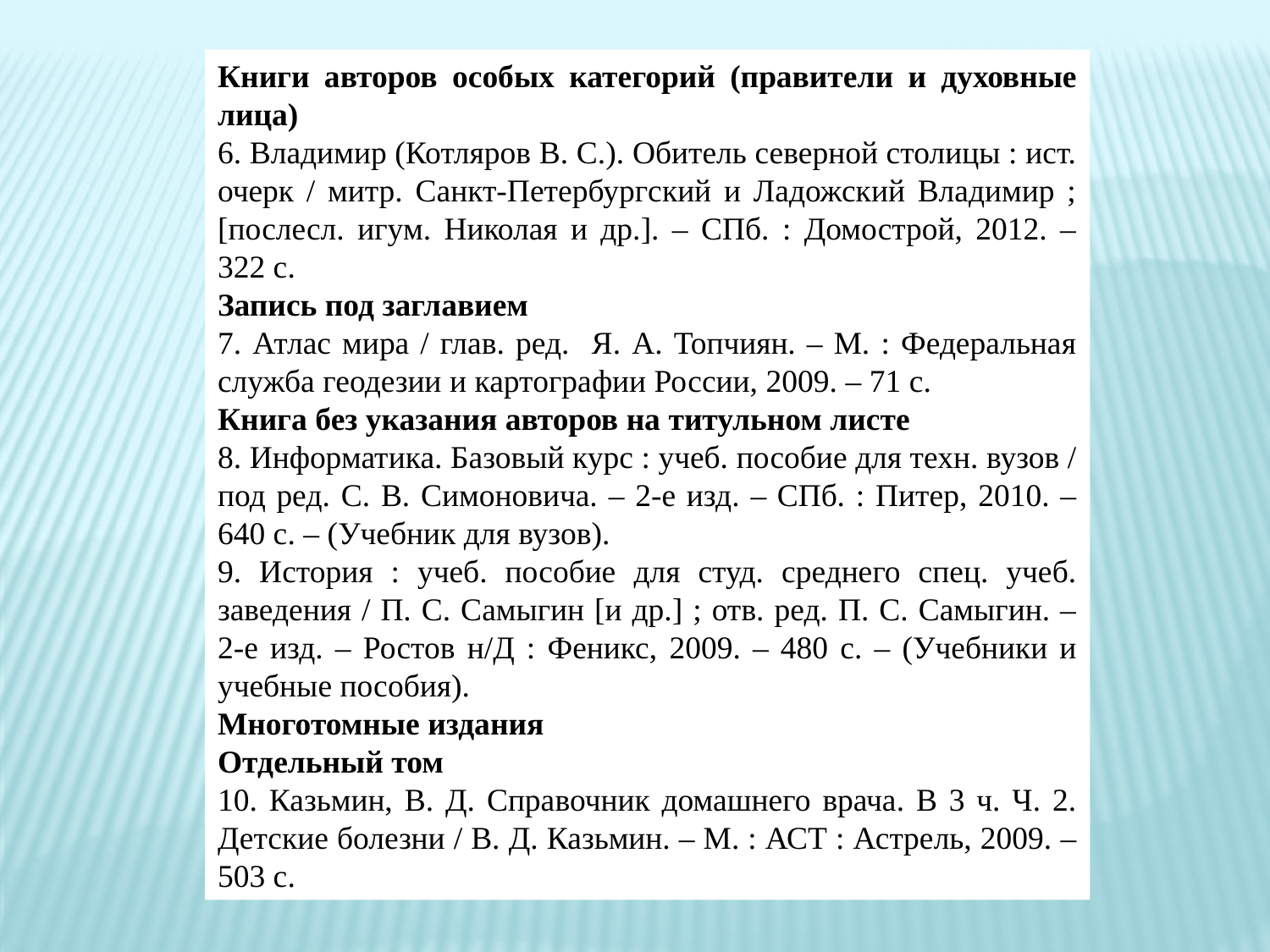

Книги авторов особых категорий (правители и духовные лица)
6. Владимир (Котляров В. С.). Обитель северной столицы : ист. очерк / митр. Санкт-Петербургский и Ладожский Владимир ; [послесл. игум. Николая и др.]. – СПб. : Домострой, 2012. – 322 с.
Запись под заглавием
7. Атлас мира / глав. ред.  Я. А. Топчиян. – М. : Федеральная служба геодезии и картографии России, 2009. – 71 с.
Книга без указания авторов на титульном листе
8. Информатика. Базовый курс : учеб. пособие для техн. вузов / под ред. С. В. Симоновича. – 2-е изд. – СПб. : Питер, 2010. – 640 с. – (Учебник для вузов).
9. История : учеб. пособие для студ. среднего спец. учеб. заведения / П. С. Самыгин [и др.] ; отв. ред. П. С. Самыгин. – 2-е изд. – Ростов н/Д : Феникс, 2009. – 480 с. – (Учебники и учебные пособия).
Многотомные издания
Отдельный том
10. Казьмин, В. Д. Справочник домашнего врача. В 3 ч. Ч. 2. Детские болезни / В. Д. Казьмин. – М. : АСТ : Астрель, 2009. – 503 с.